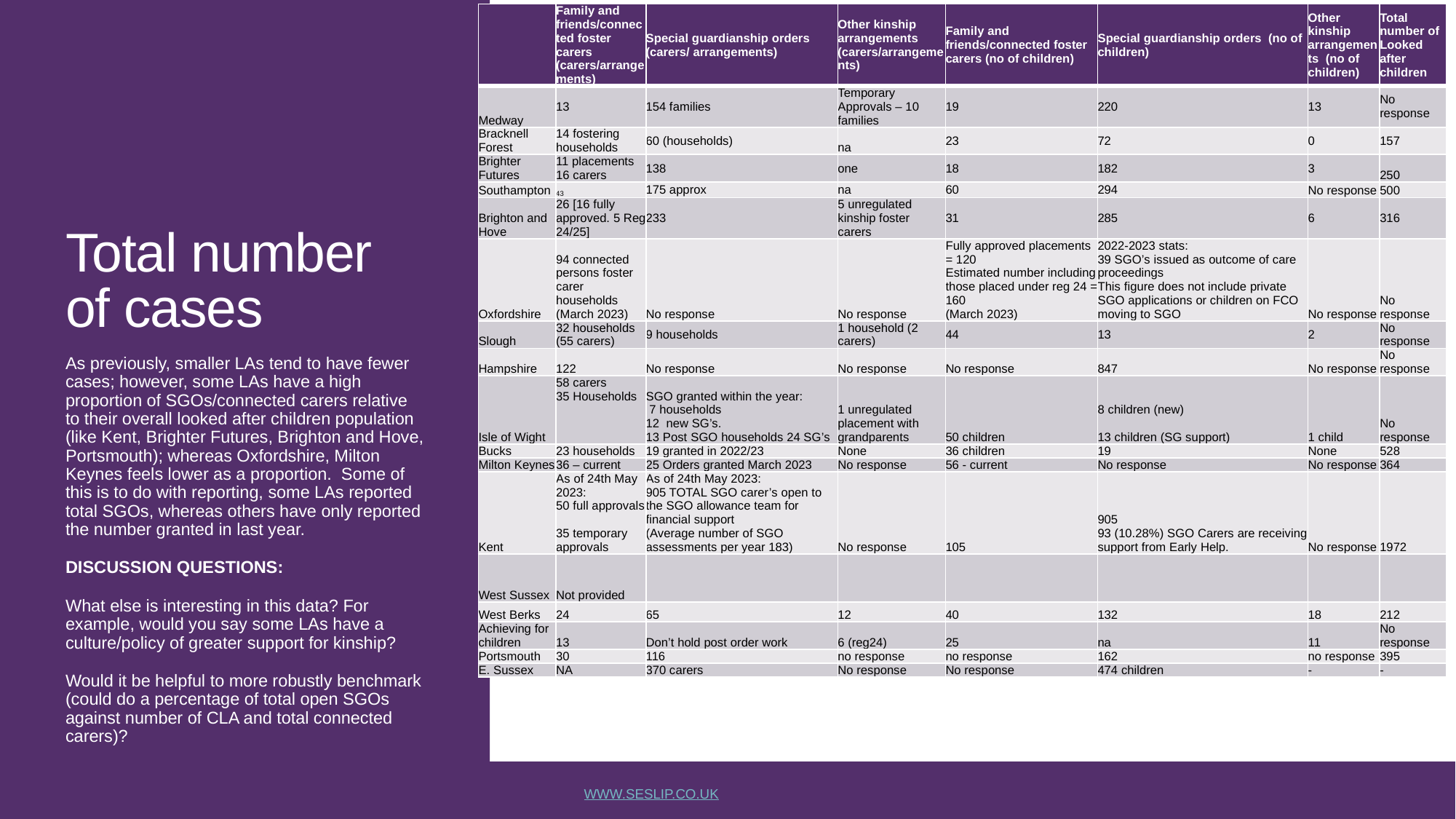

|  | Family and friends/connected foster carers (carers/arrangements) | Special guardianship orders (carers/ arrangements) | Other kinship arrangements (carers/arrangements) | Family and friends/connected foster carers (no of children) | Special guardianship orders (no of children) | Other kinship arrangements (no of children) | Total number of Looked after children |
| --- | --- | --- | --- | --- | --- | --- | --- |
| Medway | 13 | 154 families | Temporary Approvals – 10 families | 19 | 220 | 13 | No response |
| Bracknell Forest | 14 fostering households | 60 (households) | na | 23 | 72 | 0 | 157 |
| Brighter Futures | 11 placements 16 carers | 138 | one | 18 | 182 | 3 | 250 |
| Southampton | 43 | 175 approx | na | 60 | 294 | No response | 500 |
| Brighton and Hove | 26 [16 fully approved. 5 Reg 24/25] | 233 | 5 unregulated kinship foster carers | 31 | 285 | 6 | 316 |
| Oxfordshire | 94 connected persons foster carer households (March 2023) | No response | No response | Fully approved placements = 120 Estimated number including those placed under reg 24 = 160 (March 2023) | 2022-2023 stats: 39 SGO’s issued as outcome of care proceedings This figure does not include private SGO applications or children on FCO moving to SGO | No response | No response |
| Slough | 32 households (55 carers) | 9 households | 1 household (2 carers) | 44 | 13 | 2 | No response |
| Hampshire | 122 | No response | No response | No response | 847 | No response | No response |
| Isle of Wight | 58 carers 35 Households | SGO granted within the year: 7 households 12 new SG’s. 13 Post SGO households 24 SG’s | 1 unregulated placement with grandparents | 50 children | 8 children (new) 13 children (SG support) | 1 child | No response |
| Bucks | 23 households | 19 granted in 2022/23 | None | 36 children | 19 | None | 528 |
| Milton Keynes | 36 – current | 25 Orders granted March 2023 | No response | 56 - current | No response | No response | 364 |
| Kent | As of 24th May 2023: 50 full approvals 35 temporary approvals | As of 24th May 2023: 905 TOTAL SGO carer’s open to the SGO allowance team for financial support (Average number of SGO assessments per year 183) | No response | 105 | 905 93 (10.28%) SGO Carers are receiving support from Early Help. | No response | 1972 |
| West Sussex | Not provided |  |  |  |  |  |  |
| West Berks | 24 | 65 | 12 | 40 | 132 | 18 | 212 |
| Achieving for children | 13 | Don’t hold post order work | 6 (reg24) | 25 | na | 11 | No response |
| Portsmouth | 30 | 116 | no response | no response | 162 | no response | 395 |
| E. Sussex | NA | 370 carers | No response | No response | 474 children | - | - |
# Total number of cases
As previously, smaller LAs tend to have fewer cases; however, some LAs have a high proportion of SGOs/connected carers relative to their overall looked after children population (like Kent, Brighter Futures, Brighton and Hove, Portsmouth); whereas Oxfordshire, Milton Keynes feels lower as a proportion.  Some of this is to do with reporting, some LAs reported total SGOs, whereas others have only reported the number granted in last year.
DISCUSSION QUESTIONS:
What else is interesting in this data? For example, would you say some LAs have a culture/policy of greater support for kinship?
Would it be helpful to more robustly benchmark (could do a percentage of total open SGOs against number of CLA and total connected carers)?

www.Seslip.co.uk